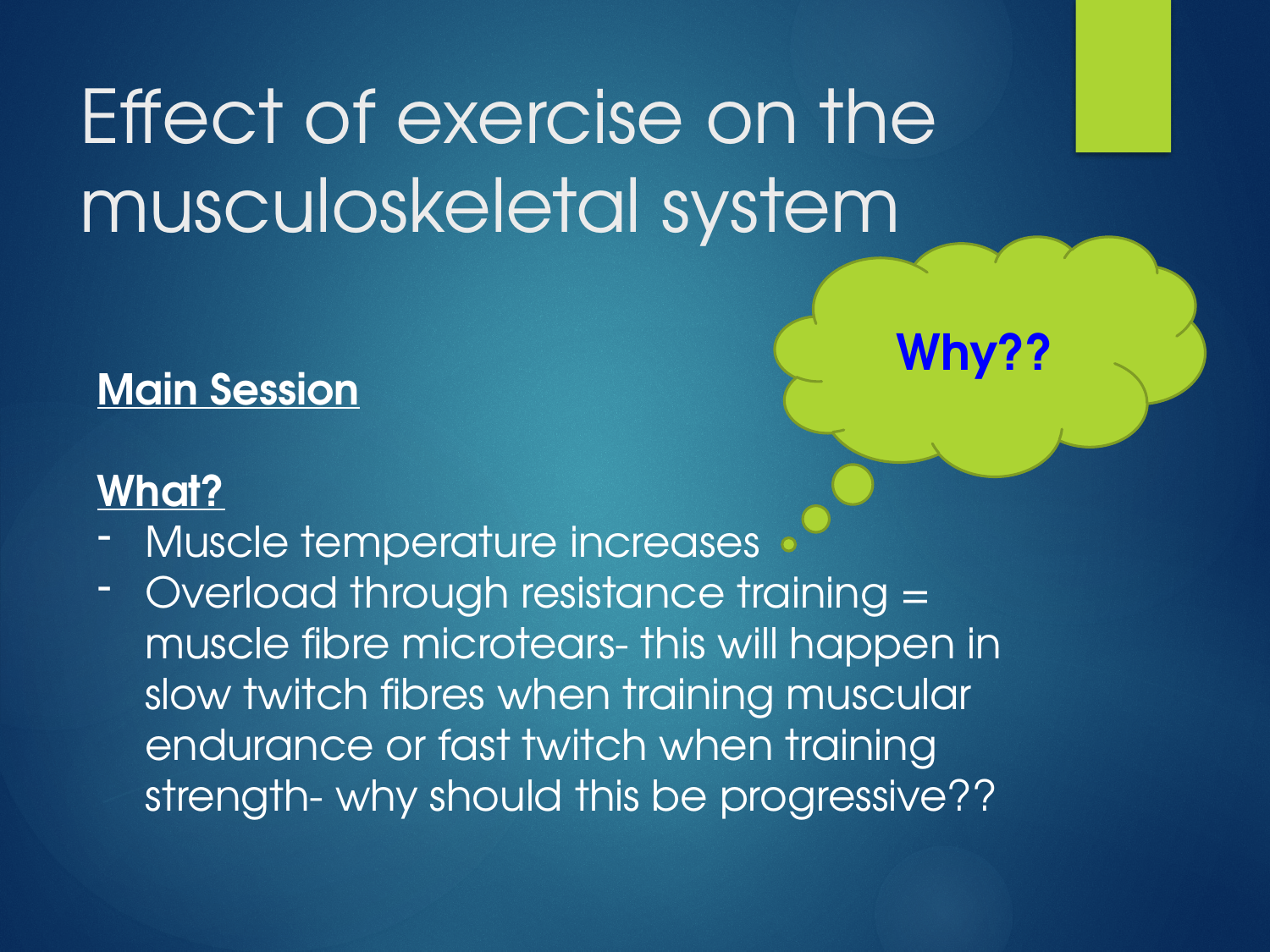

# Effect of exercise on the musculoskeletal system
Why??
Main Session

What?
Muscle temperature increases
Overload through resistance training = muscle fibre microtears- this will happen in slow twitch fibres when training muscular endurance or fast twitch when training strength- why should this be progressive??